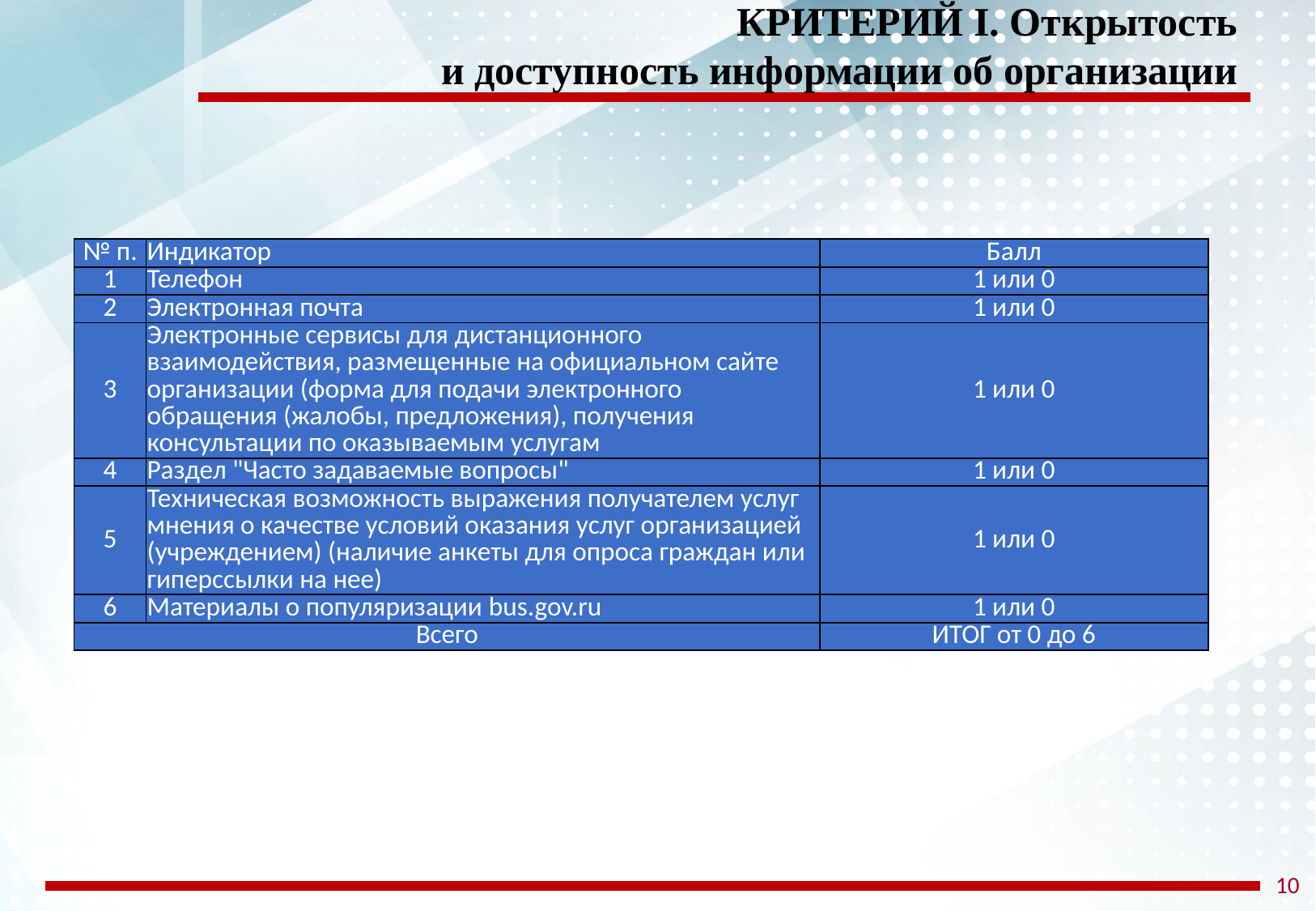

КРИТЕРИЙ I. Открытость
и доступность информации об организации
| № п. | Индикатор | Балл |
| --- | --- | --- |
| 1 | Телефон | 1 или 0 |
| 2 | Электронная почта | 1 или 0 |
| 3 | Электронные сервисы для дистанционного взаимодействия, размещенные на официальном сайте организации (форма для подачи электронного обращения (жалобы, предложения), получения консультации по оказываемым услугам | 1 или 0 |
| 4 | Раздел "Часто задаваемые вопросы" | 1 или 0 |
| 5 | Техническая возможность выражения получателем услуг мнения о качестве условий оказания услуг организацией (учреждением) (наличие анкеты для опроса граждан или гиперссылки на нее) | 1 или 0 |
| 6 | Материалы о популяризации bus.gov.ru | 1 или 0 |
| Всего |  | ИТОГ от 0 до 6 |
10